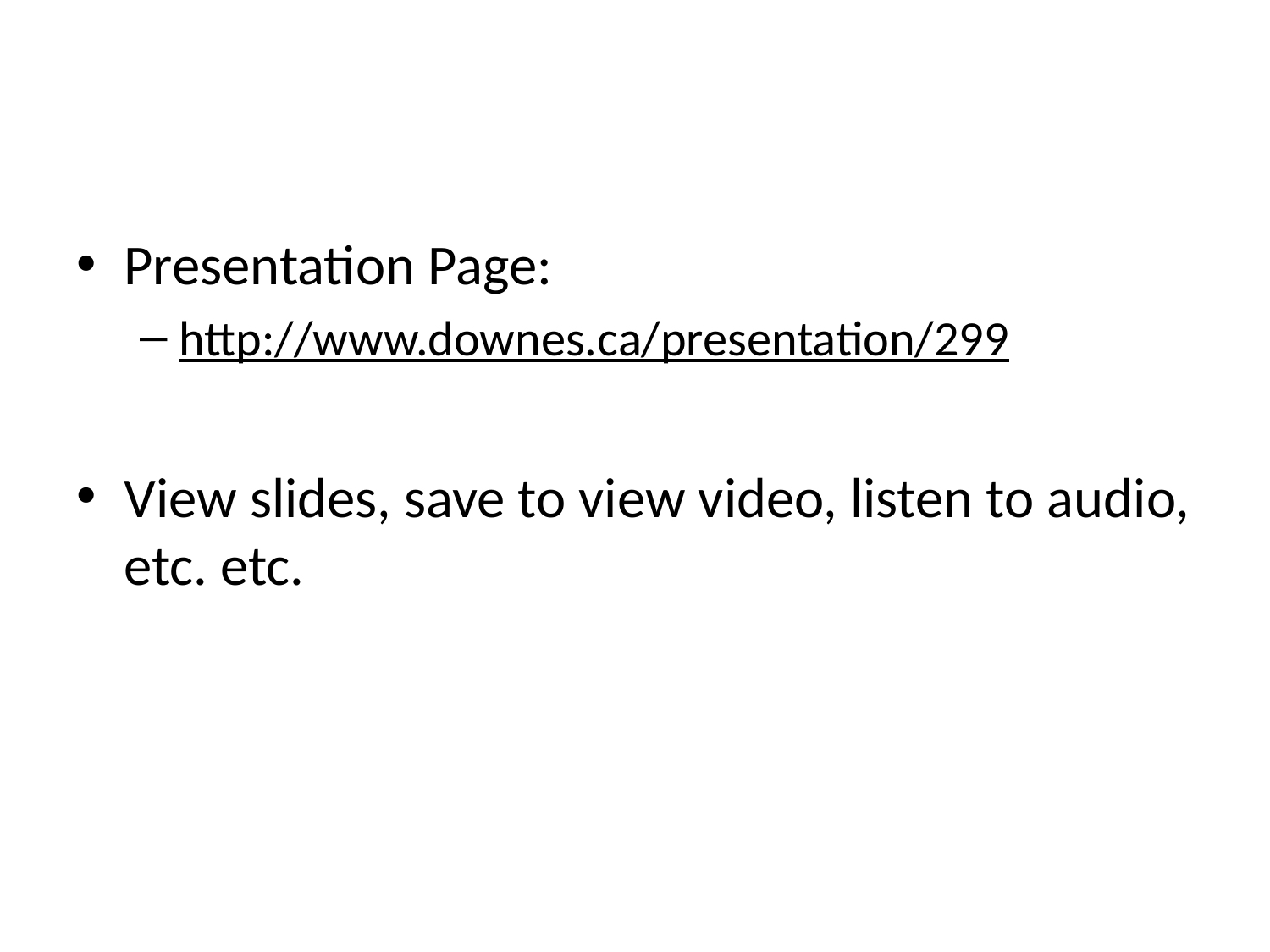

#
Presentation Page:
http://www.downes.ca/presentation/299

View slides, save to view video, listen to audio, etc. etc.